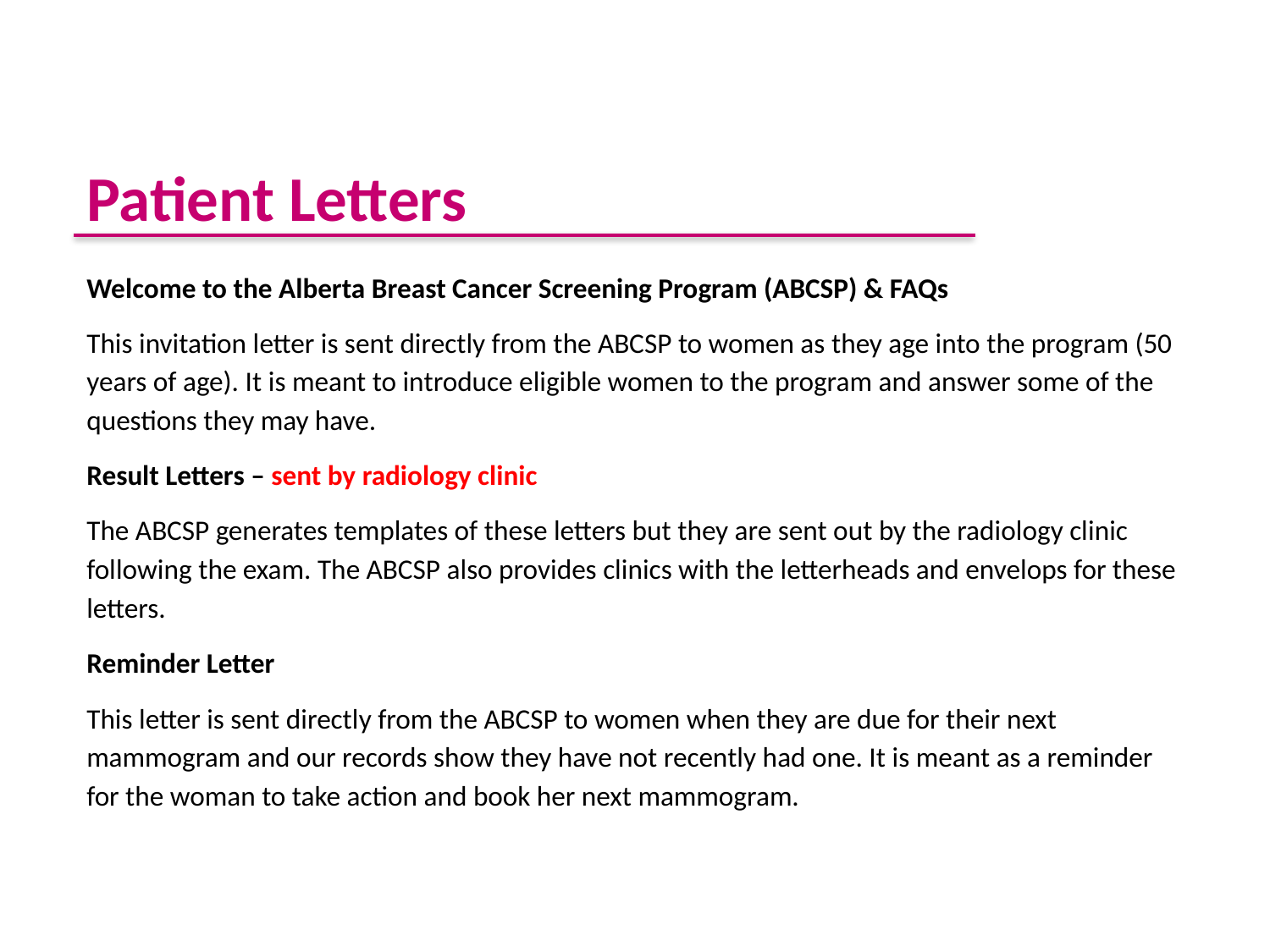

# Patient Letters
Welcome to the Alberta Breast Cancer Screening Program (ABCSP) & FAQs
This invitation letter is sent directly from the ABCSP to women as they age into the program (50 years of age). It is meant to introduce eligible women to the program and answer some of the questions they may have.
Result Letters – sent by radiology clinic
The ABCSP generates templates of these letters but they are sent out by the radiology clinic following the exam. The ABCSP also provides clinics with the letterheads and envelops for these letters.
Reminder Letter
This letter is sent directly from the ABCSP to women when they are due for their next mammogram and our records show they have not recently had one. It is meant as a reminder for the woman to take action and book her next mammogram.